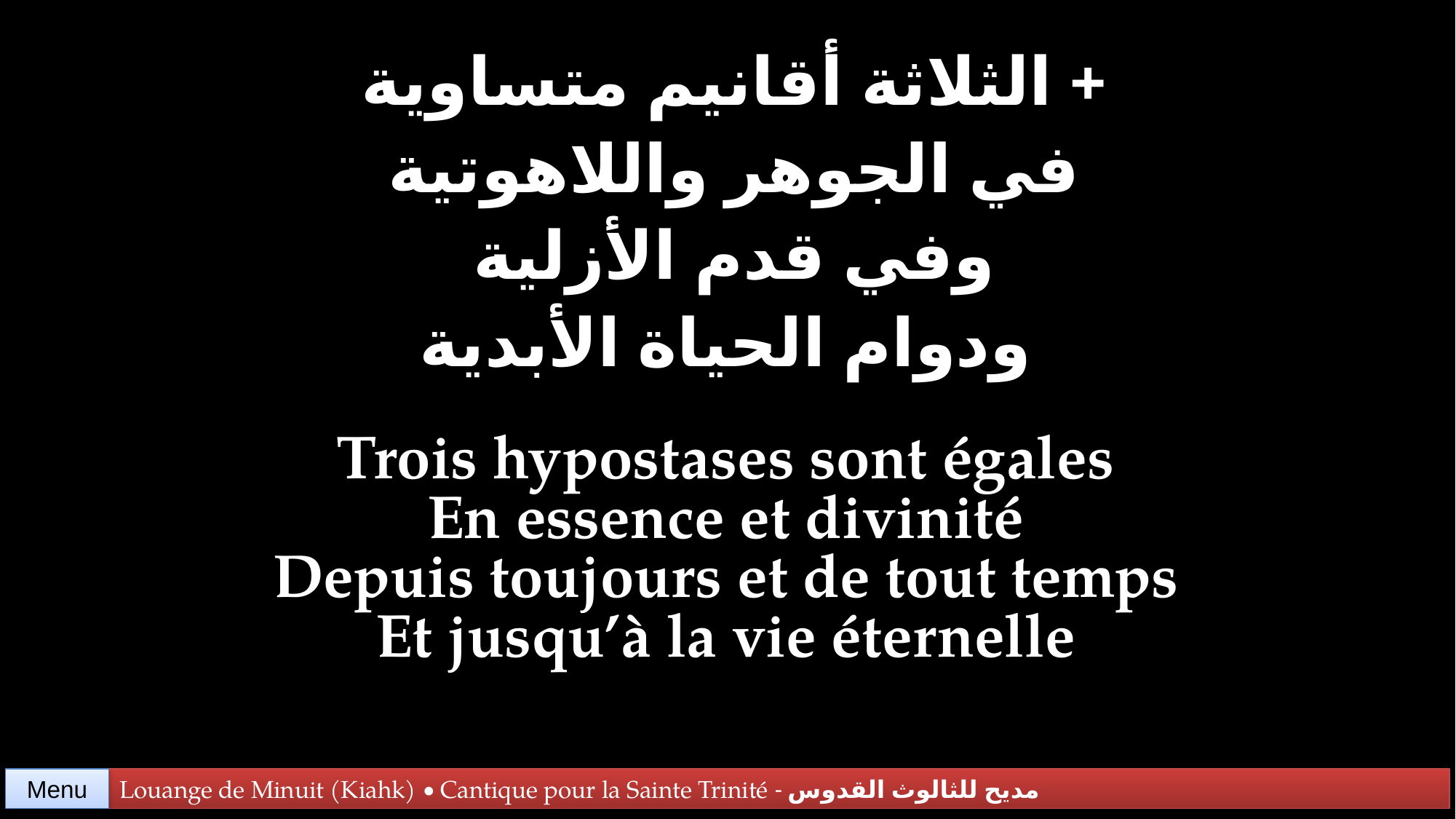

| + الثلاثة أقانيم متساوية في الجوهر واللاهوتية وفي قدم الأزلية ودوام الحياة الأبدية |
| --- |
| Trois hypostases sont égales En essence et divinité Depuis toujours et de tout temps Et jusqu’à la vie éternelle |
Menu
Louange de Minuit (Kiahk) • Cantique pour la Sainte Trinité - مديح للثالوث القدوس